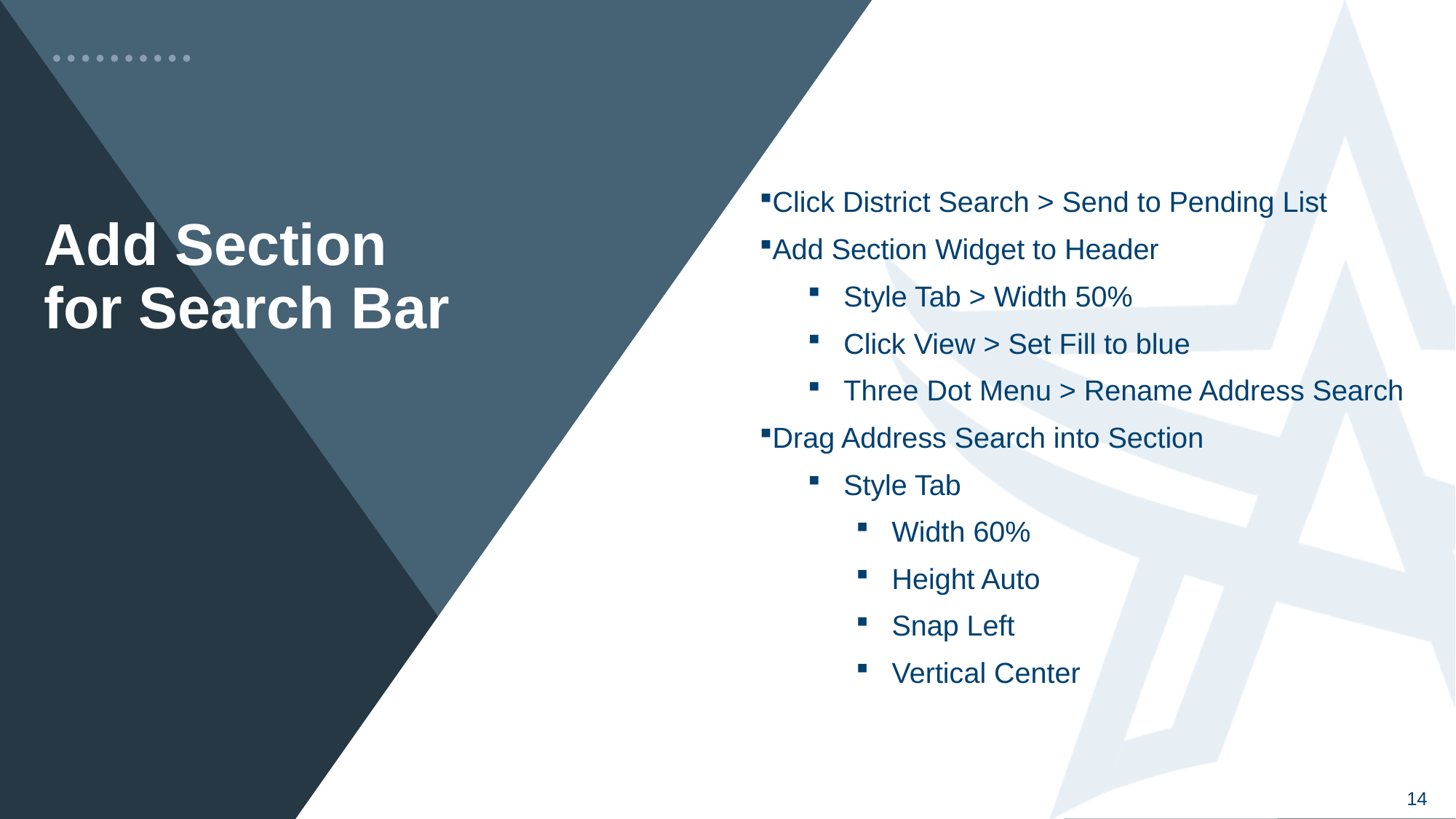

# Add Section for Search Bar
Click District Search > Send to Pending List
Add Section Widget to Header
Style Tab > Width 50%
Click View > Set Fill to blue
Three Dot Menu > Rename Address Search
Drag Address Search into Section
Style Tab
Width 60%
Height Auto
Snap Left
Vertical Center